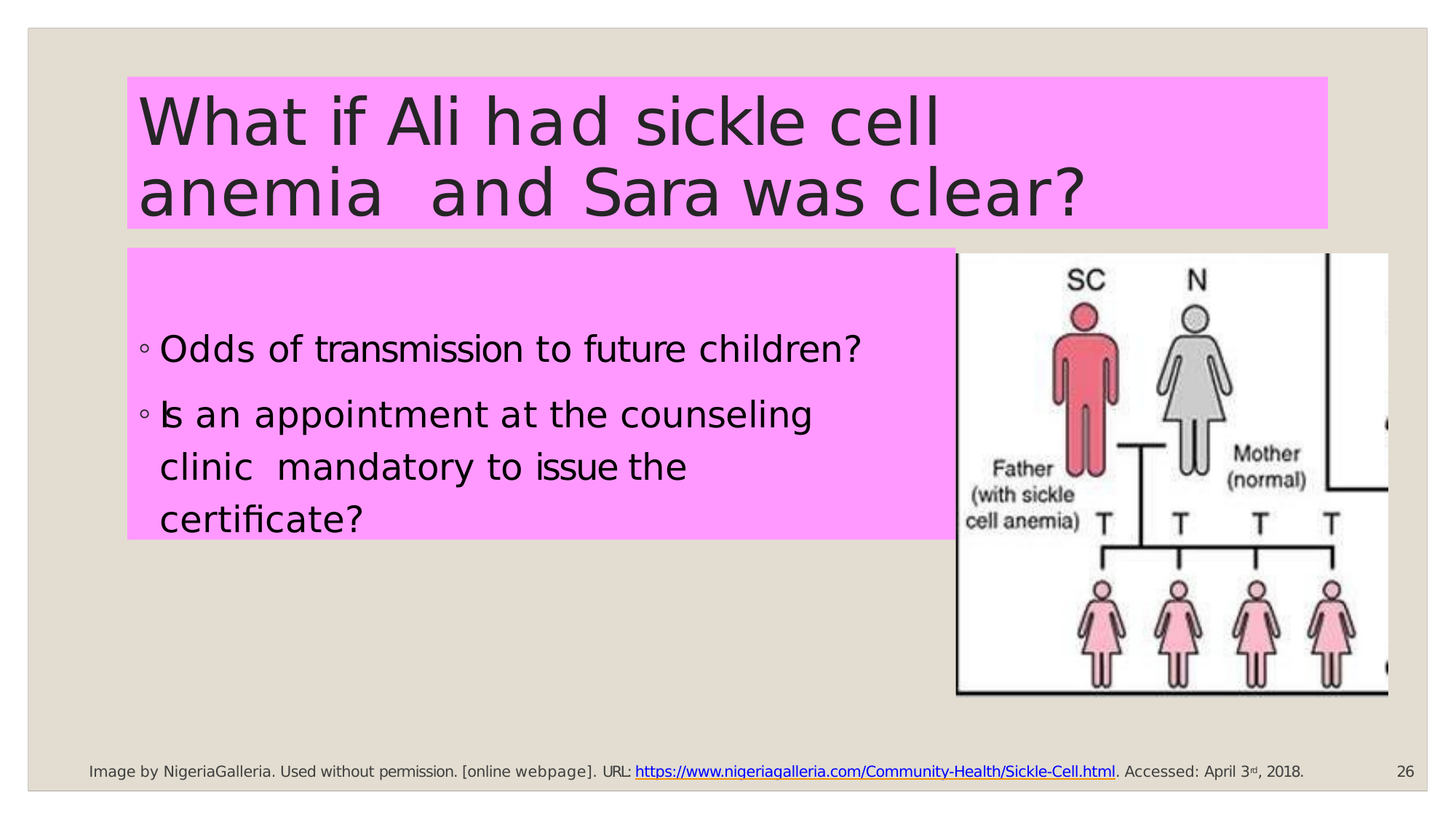

# What if Ali had sickle cell anemia  and Sara was clear?

Odds of transmission to future children?
Is an appointment at the counseling clinic  mandatory to issue the certificate?

Image by NigeriaGalleria. Used without permission. [online webpage]. URL: https://www.nigeriagalleria.com/Community-Health/Sickle-Cell.html. Accessed: April 3rd, 2018.
26